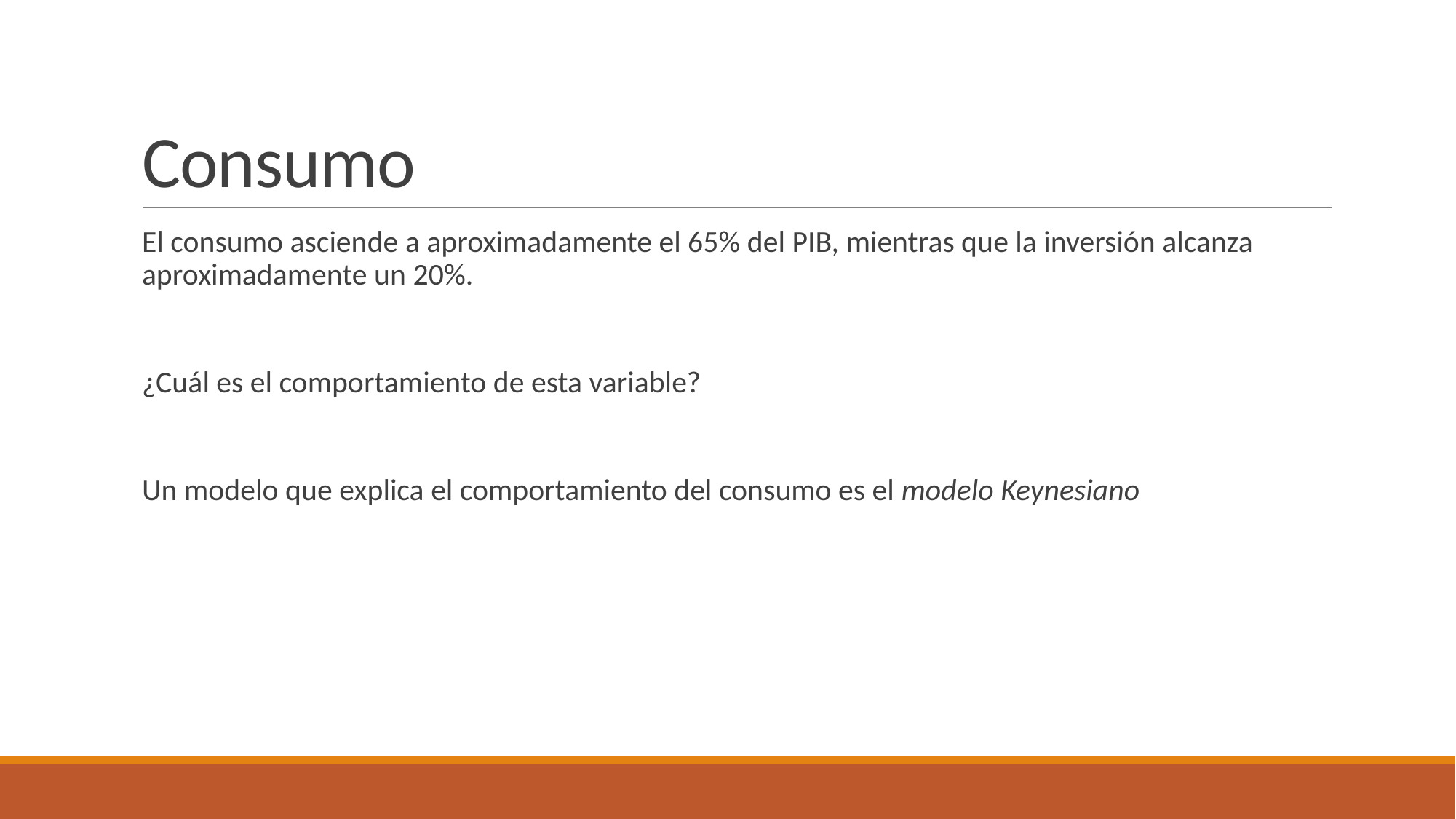

# Consumo
El consumo asciende a aproximadamente el 65% del PIB, mientras que la inversión alcanza aproximadamente un 20%.

¿Cuál es el comportamiento de esta variable?

Un modelo que explica el comportamiento del consumo es el modelo Keynesiano